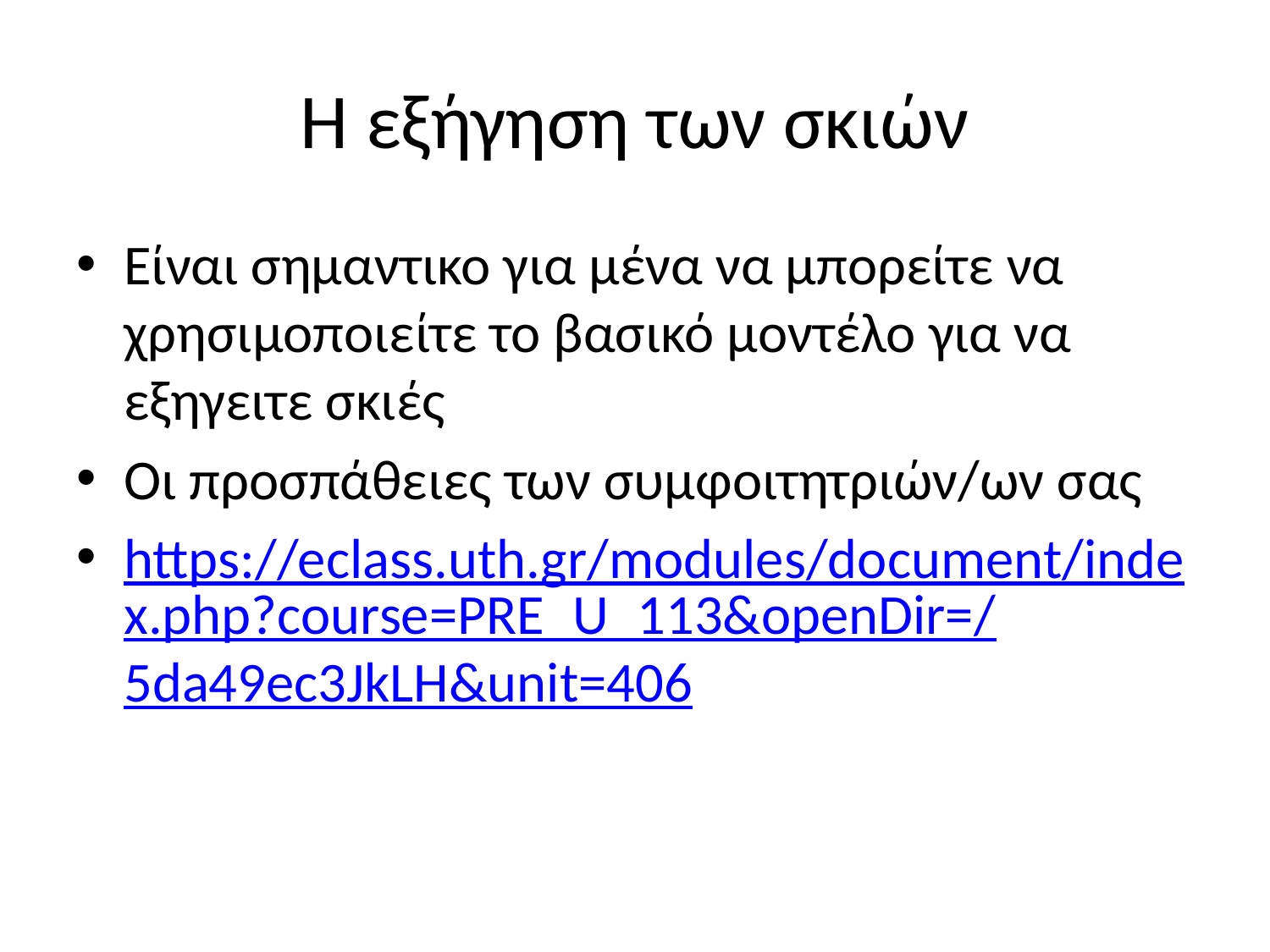

# Η εξήγηση των σκιών
Είναι σημαντικο για μένα να μπορείτε να χρησιμοποιείτε το βασικό μοντέλο για να εξηγειτε σκιές
Οι προσπάθειες των συμφοιτητριών/ων σας
https://eclass.uth.gr/modules/document/index.php?course=PRE_U_113&openDir=/5da49ec3JkLH&unit=406